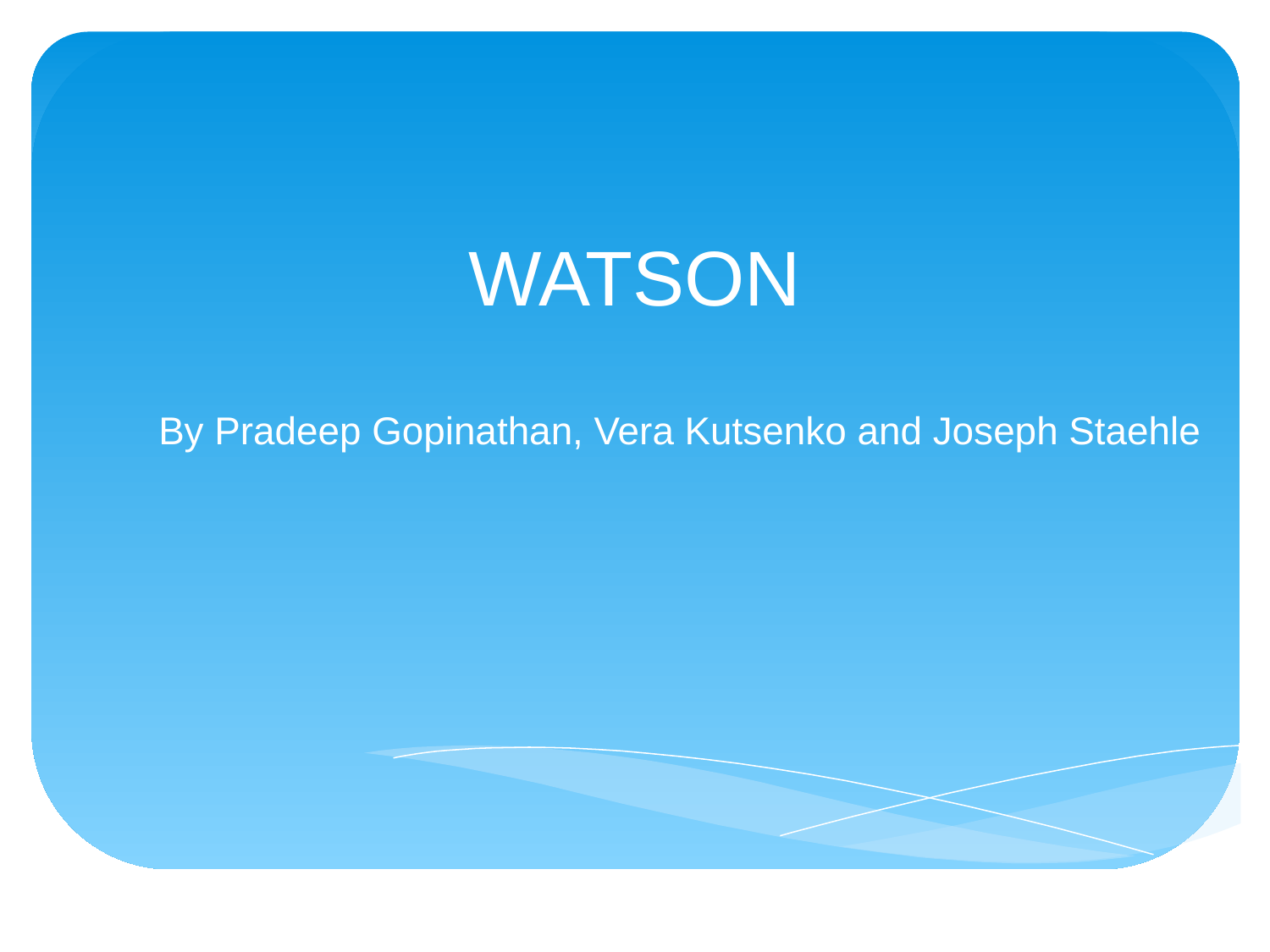

WATSON
By Pradeep Gopinathan, Vera Kutsenko and Joseph Staehle